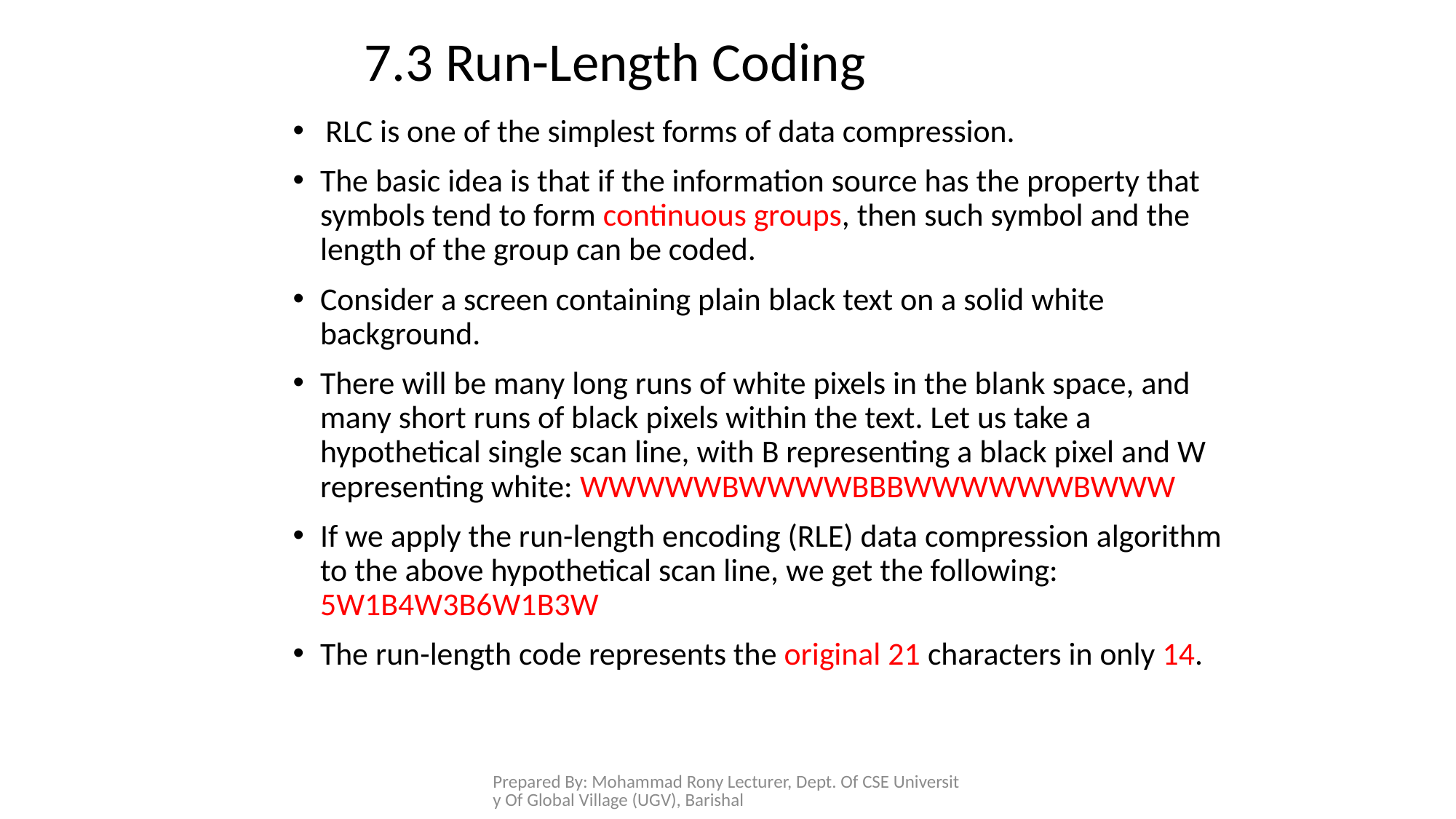

# 7.3 Run-Length Coding
RLC is one of the simplest forms of data compression.
The basic idea is that if the information source has the property that symbols tend to form continuous groups, then such symbol and the length of the group can be coded.
Consider a screen containing plain black text on a solid white background.
There will be many long runs of white pixels in the blank space, and many short runs of black pixels within the text. Let us take a hypothetical single scan line, with B representing a black pixel and W representing white: WWWWWBWWWWBBBWWWWWWBWWW
If we apply the run-length encoding (RLE) data compression algorithm to the above hypothetical scan line, we get the following: 5W1B4W3B6W1B3W
The run-length code represents the original 21 characters in only 14.

Prepared By: Mohammad Rony Lecturer, Dept. Of CSE University Of Global Village (UGV), Barishal